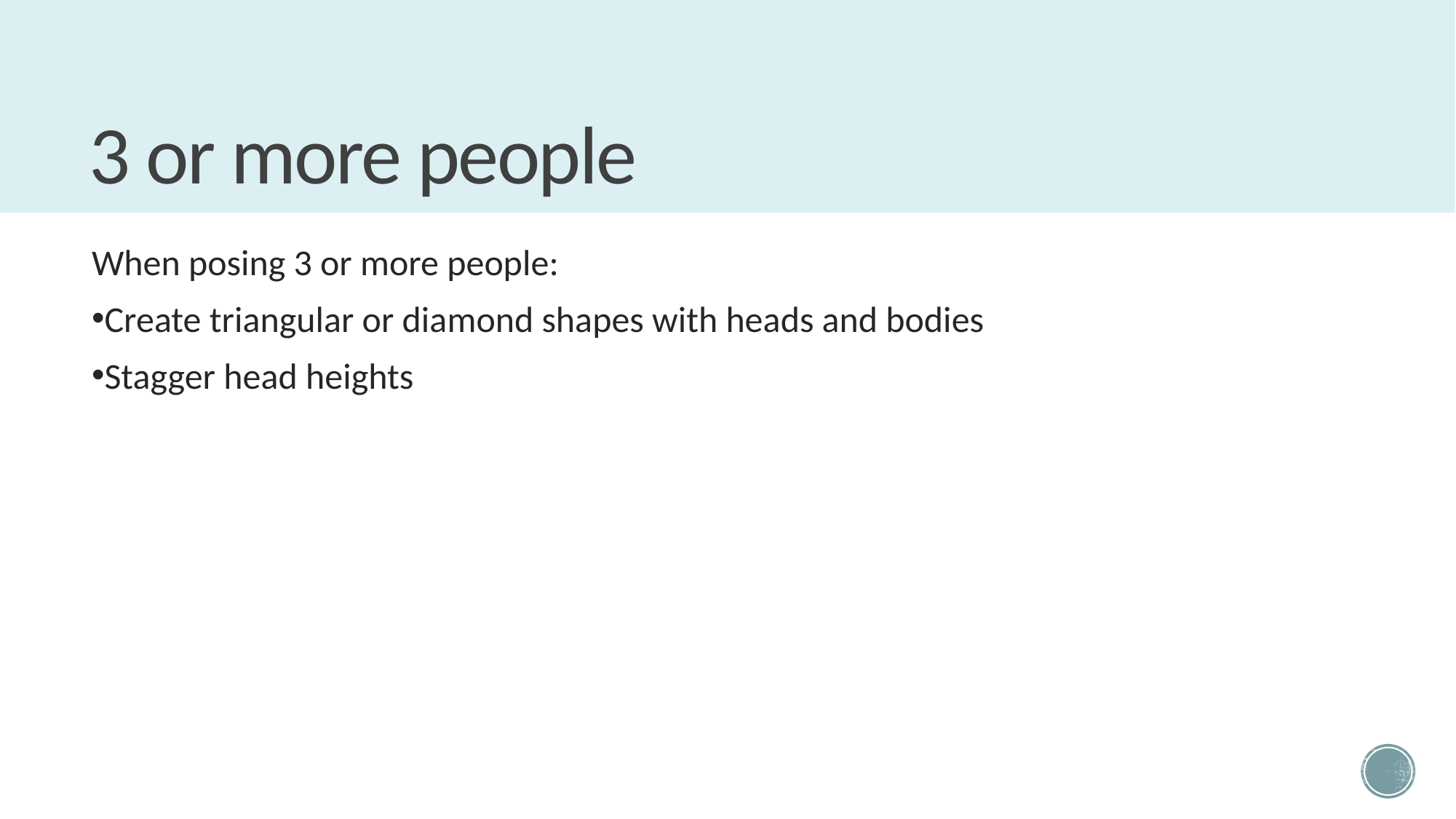

# 3 or more people
When posing 3 or more people:
Create triangular or diamond shapes with heads and bodies
Stagger head heights